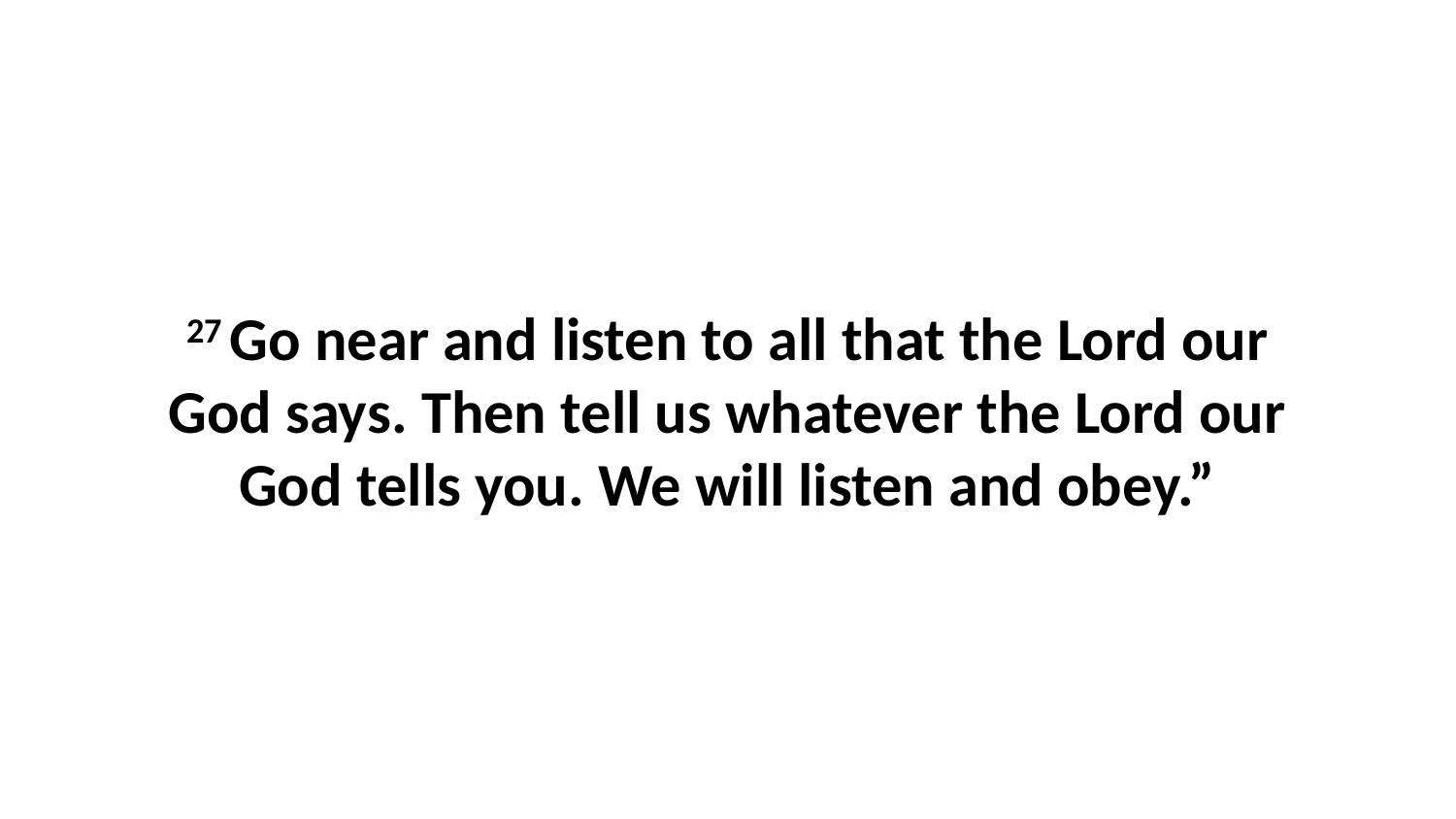

27 Go near and listen to all that the Lord our God says. Then tell us whatever the Lord our God tells you. We will listen and obey.”